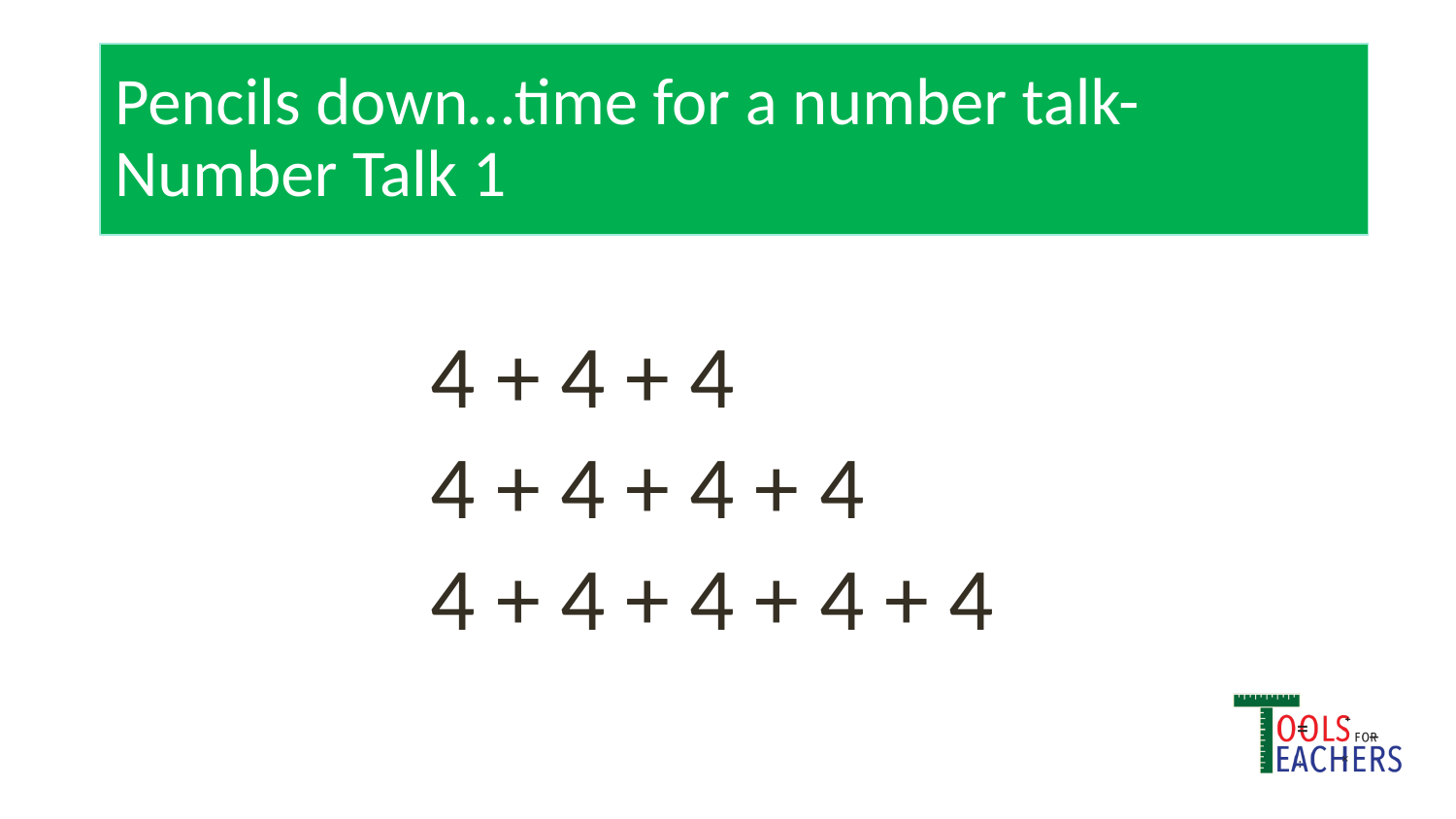

# Pencils down…time for a number talk- Number Talk 1
4 + 4 + 4
4 + 4 + 4 + 4
4 + 4 + 4 + 4 + 4